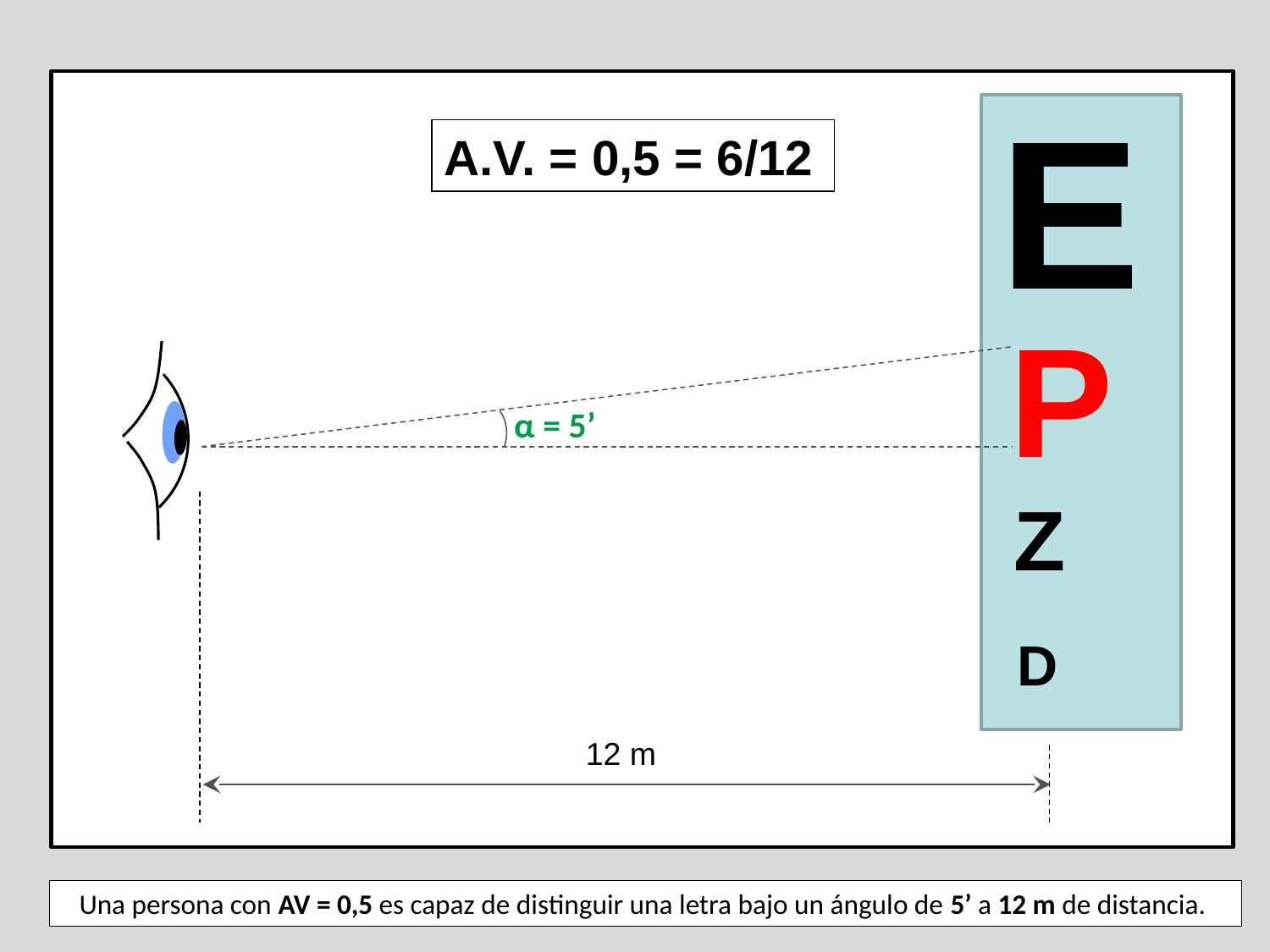

E

A.V. = 0,5 = 6/12
P

α = 5’

Z
12 m
D
Una persona con AV = 0,5 es capaz de distinguir una letra bajo un ángulo de 5’ a 12 m de distancia.